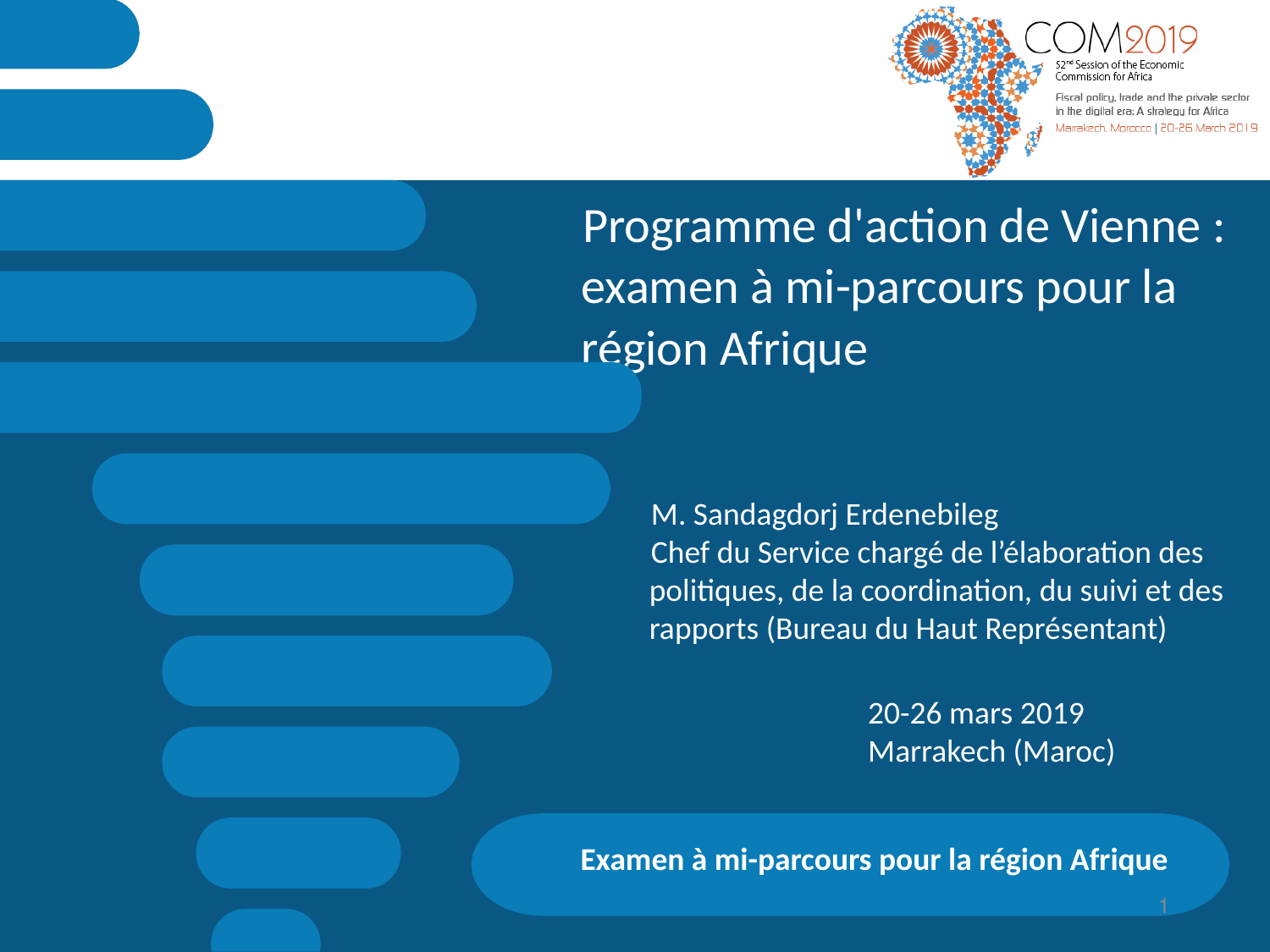

# Programme d'action de Vienne : examen à mi-parcours pour la région Afrique

M. Sandagdorj Erdenebileg
Chef du Service chargé de l’élaboration des politiques, de la coordination, du suivi et des rapports (Bureau du Haut Représentant)

20-26 mars 2019
Marrakech (Maroc)

Examen à mi-parcours pour la région Afrique
1